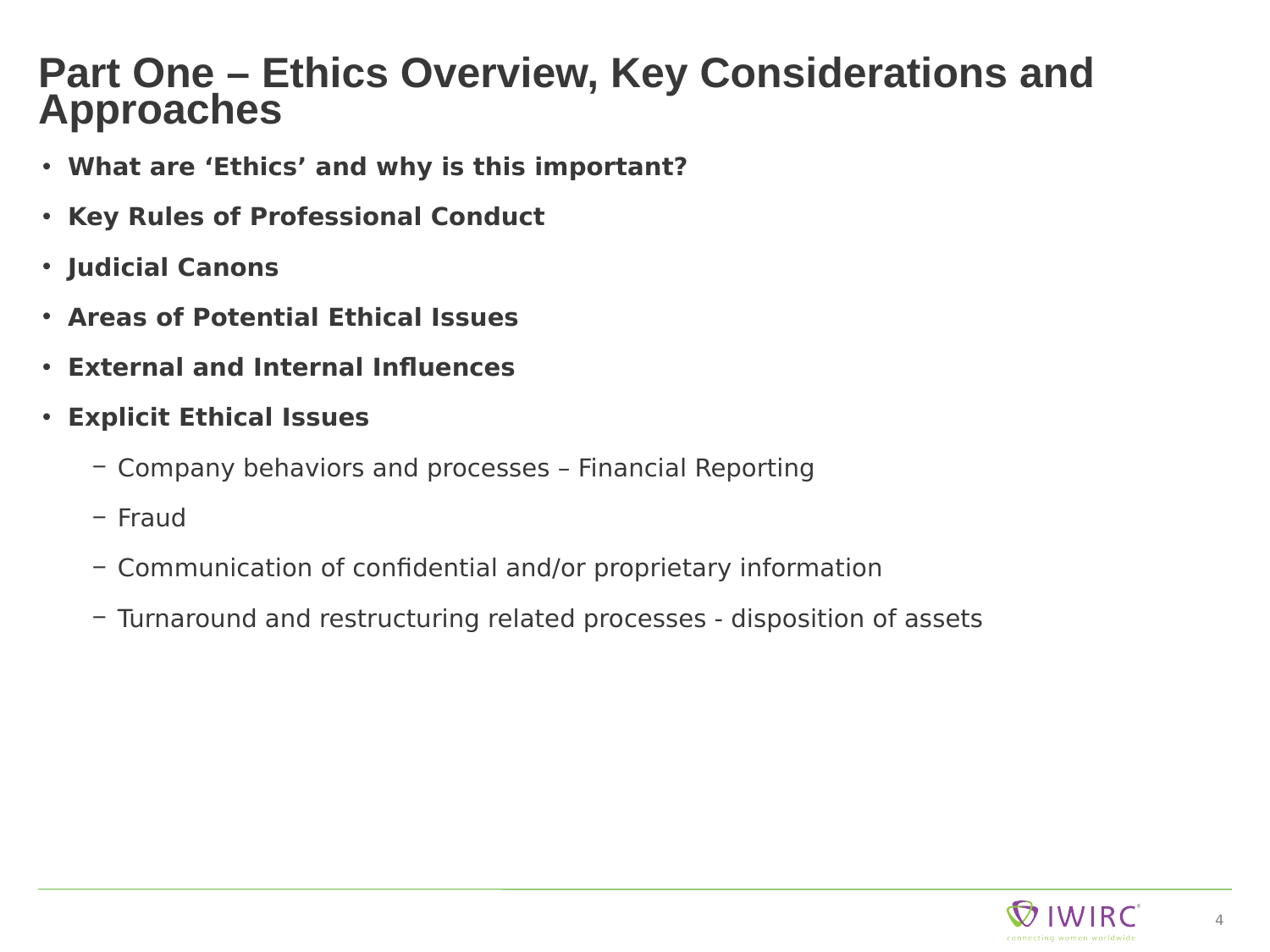

# Part One – Ethics Overview, Key Considerations and Approaches
What are ‘Ethics’ and why is this important?
Key Rules of Professional Conduct
Judicial Canons
Areas of Potential Ethical Issues
External and Internal Influences
Explicit Ethical Issues
Company behaviors and processes – Financial Reporting
Fraud
Communication of confidential and/or proprietary information
Turnaround and restructuring related processes - disposition of assets